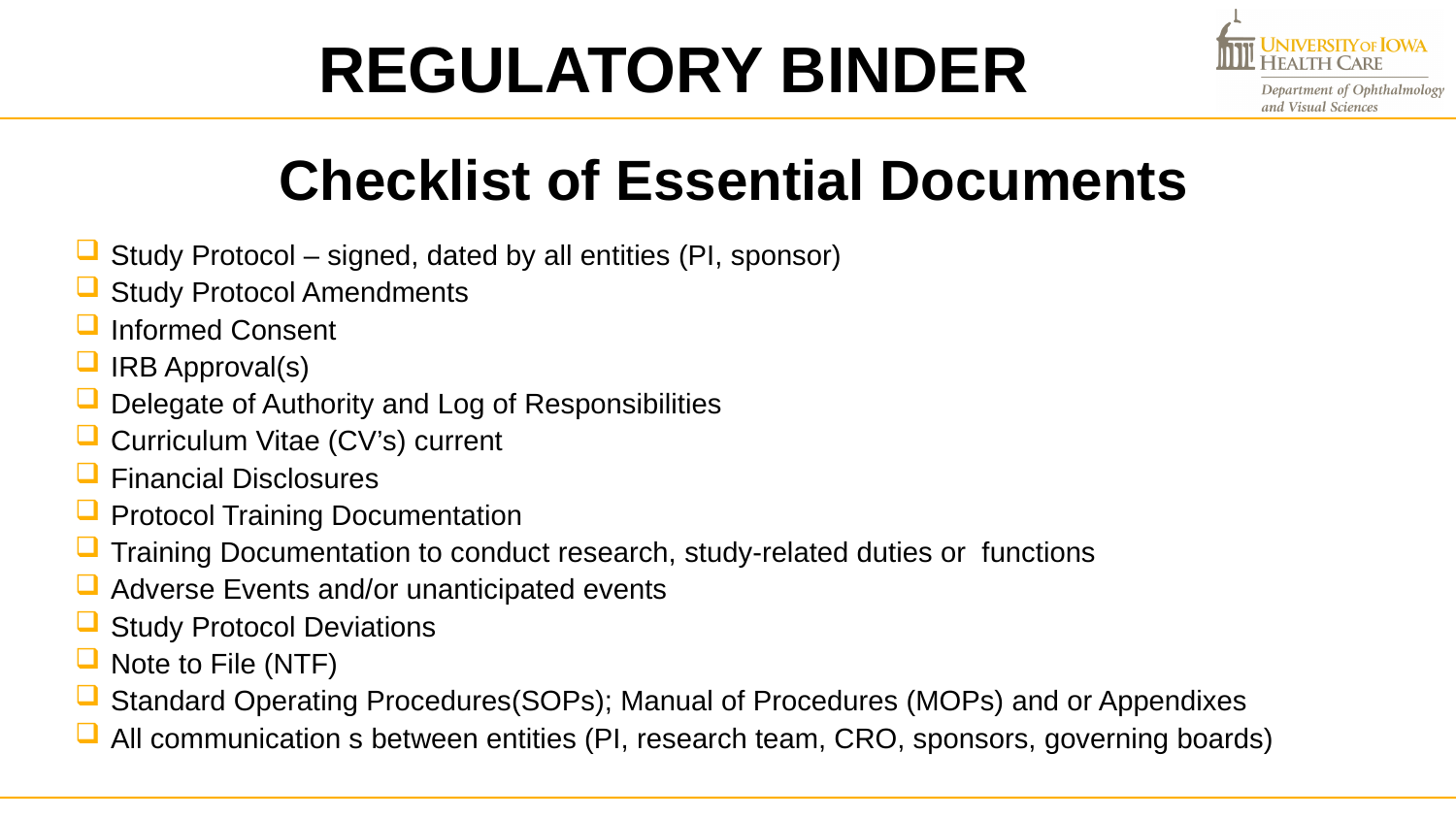

REGULATORY BINDER
# Checklist of Essential Documents
Study Protocol – signed, dated by all entities (PI, sponsor)
Study Protocol Amendments
Informed Consent
IRB Approval(s)
Delegate of Authority and Log of Responsibilities
Curriculum Vitae (CV’s) current
Financial Disclosures
Protocol Training Documentation
Training Documentation to conduct research, study-related duties or  functions
Adverse Events and/or unanticipated events
Study Protocol Deviations
Note to File (NTF)
Standard Operating Procedures(SOPs); Manual of Procedures (MOPs) and or Appendixes
All communication s between entities (PI, research team, CRO, sponsors, governing boards)